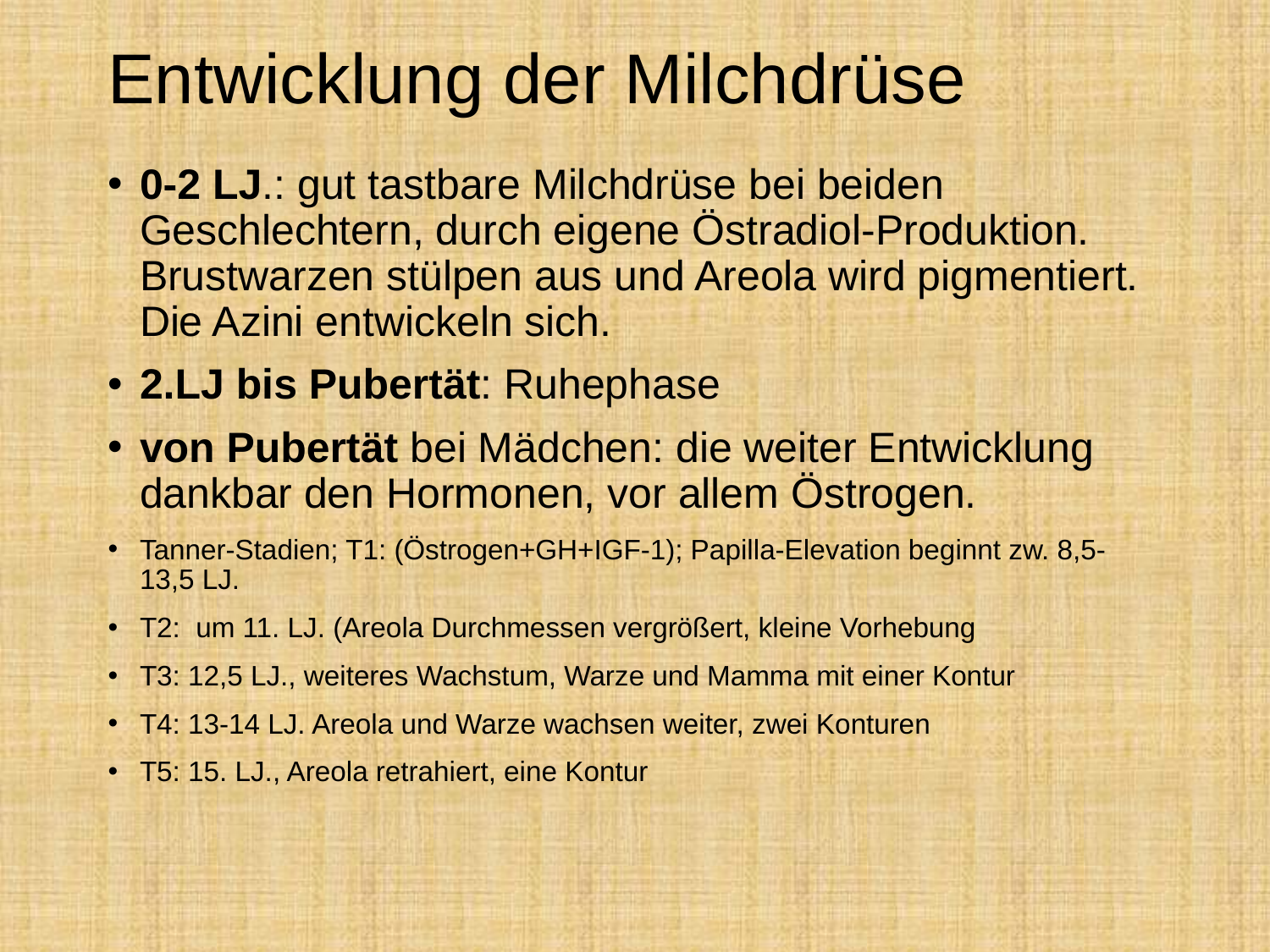

# Entwicklung der Milchdrüse
0-2 LJ.: gut tastbare Milchdrüse bei beiden Geschlechtern, durch eigene Östradiol-Produktion. Brustwarzen stülpen aus und Areola wird pigmentiert. Die Azini entwickeln sich.
2.LJ bis Pubertät: Ruhephase
von Pubertät bei Mädchen: die weiter Entwicklung dankbar den Hormonen, vor allem Östrogen.
Tanner-Stadien; T1: (Östrogen+GH+IGF-1); Papilla-Elevation beginnt zw. 8,5-13,5 LJ.
T2:  um 11. LJ. (Areola Durchmessen vergrößert, kleine Vorhebung
T3: 12,5 LJ., weiteres Wachstum, Warze und Mamma mit einer Kontur
T4: 13-14 LJ. Areola und Warze wachsen weiter, zwei Konturen
T5: 15. LJ., Areola retrahiert, eine Kontur